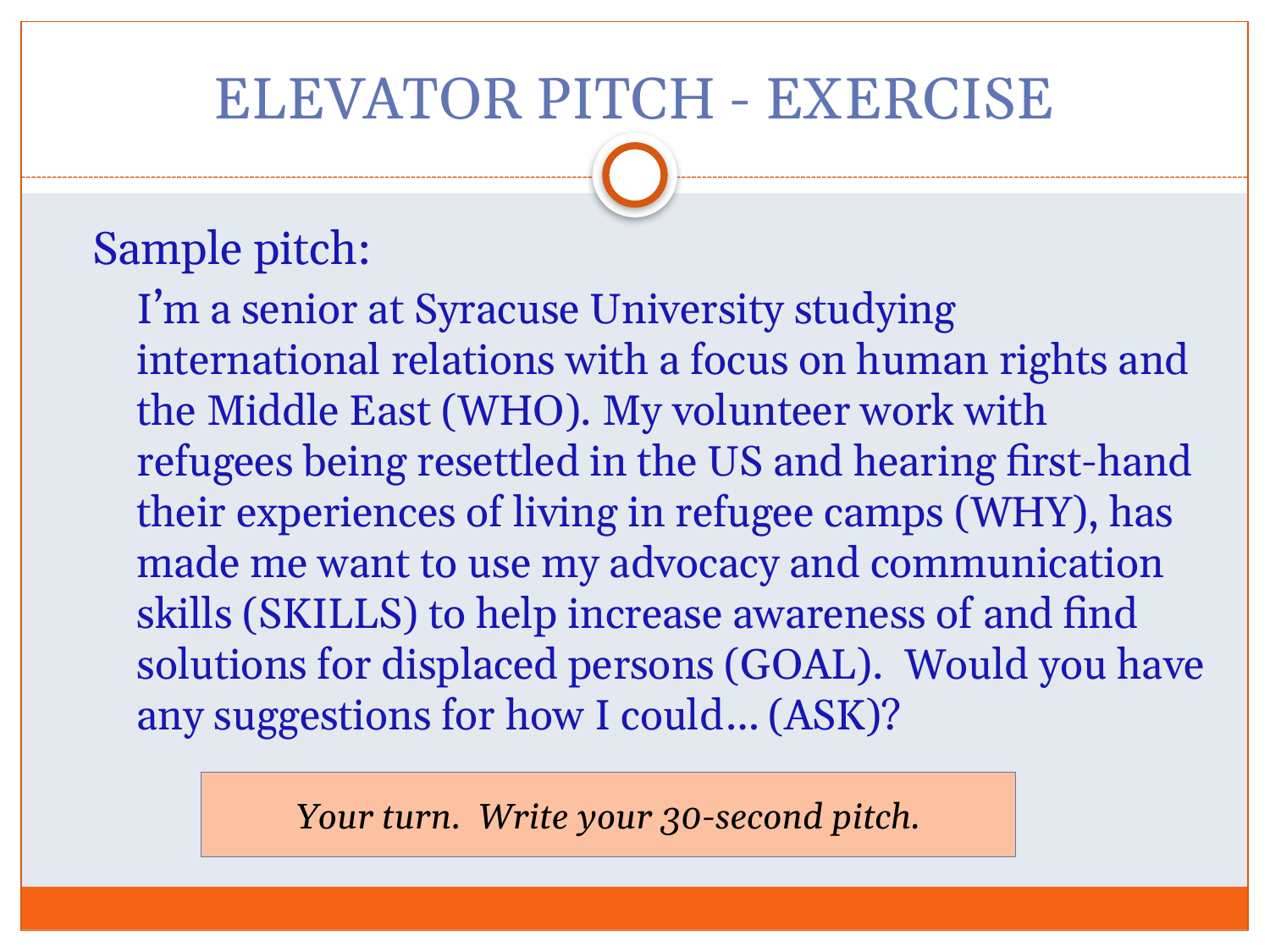

# ELEVATOR PITCH - EXERCISE

Sample pitch:
I’m a senior at Syracuse University studying international relations with a focus on human rights and the Middle East (WHO). My volunteer work with refugees being resettled in the US and hearing first-hand their experiences of living in refugee camps (WHY), has made me want to use my advocacy and communication skills (SKILLS) to help increase awareness of and find solutions for displaced persons (GOAL).  Would you have any suggestions for how I could… (ASK)?

Your turn.  Write your 30-second pitch.